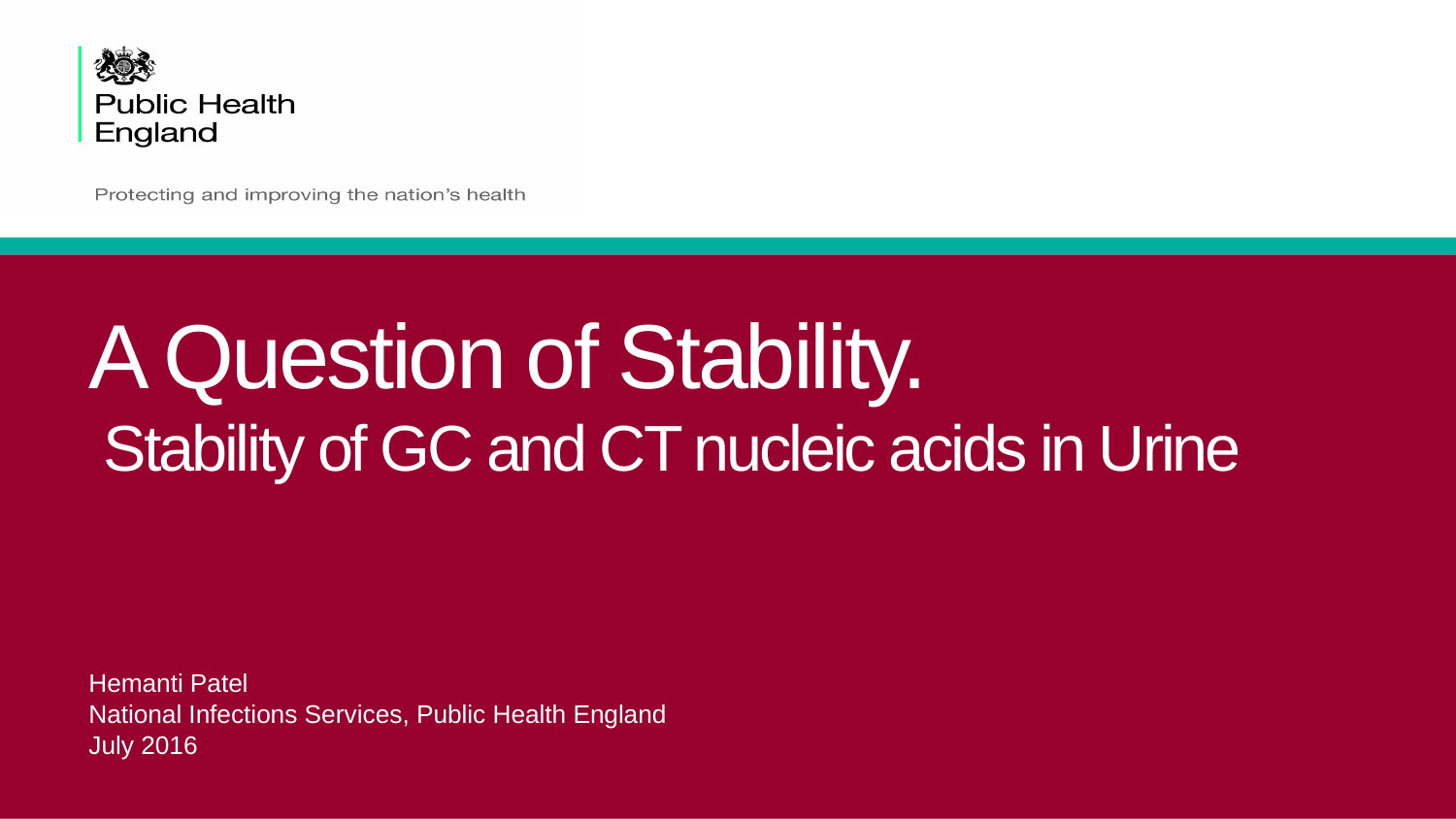

# A Question of Stability. Stability of GC and CT nucleic acids in Urine
Hemanti Patel
National Infections Services, Public Health England
July 2016